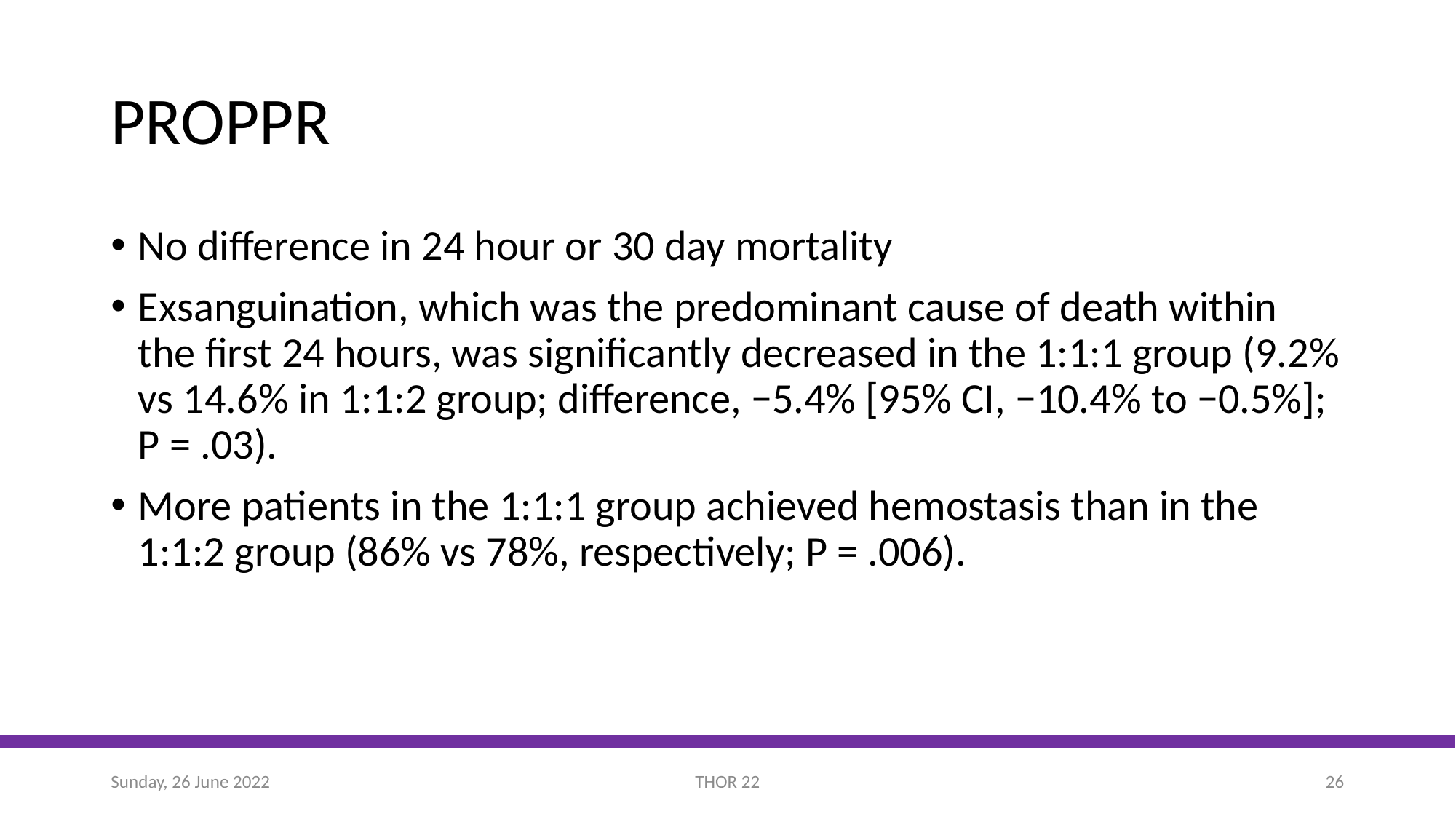

# PROPPR
No difference in 24 hour or 30 day mortality
Exsanguination, which was the predominant cause of death within the first 24 hours, was significantly decreased in the 1:1:1 group (9.2% vs 14.6% in 1:1:2 group; difference, −5.4% [95% CI, −10.4% to −0.5%]; P = .03).
More patients in the 1:1:1 group achieved hemostasis than in the 1:1:2 group (86% vs 78%, respectively; P = .006).
Sunday, 26 June 2022
THOR 22
26